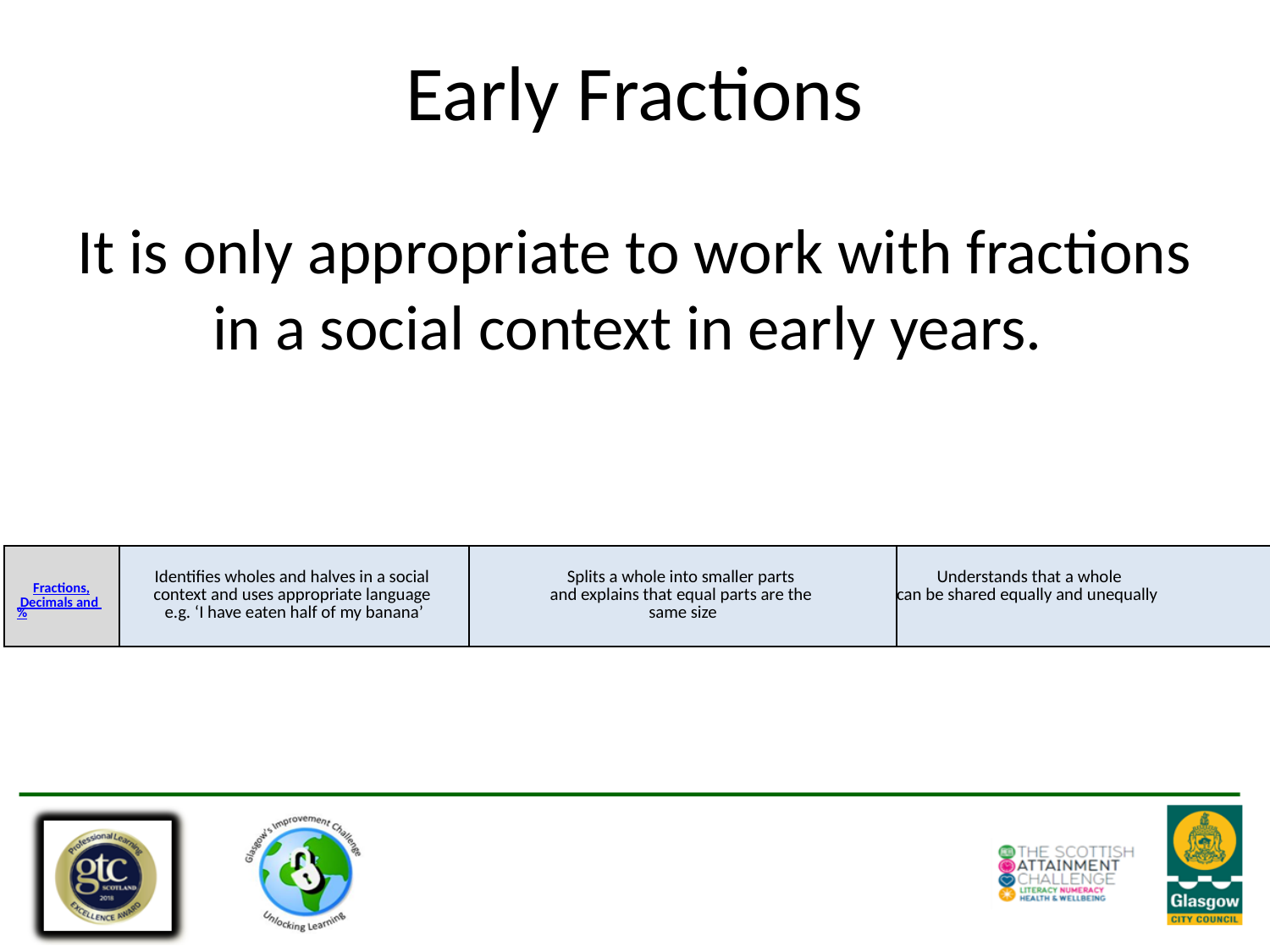

# Early Fractions
It is only appropriate to work with fractions in a social context in early years.

| Fractions, Decimals and % | Identifies wholes and halves in a social context and uses appropriate language e.g. ‘I have eaten half of my banana’ | Splits a whole into smaller parts and explains that equal parts are the same size | Understands that a whole can be shared equally and unequally |
| --- | --- | --- | --- |